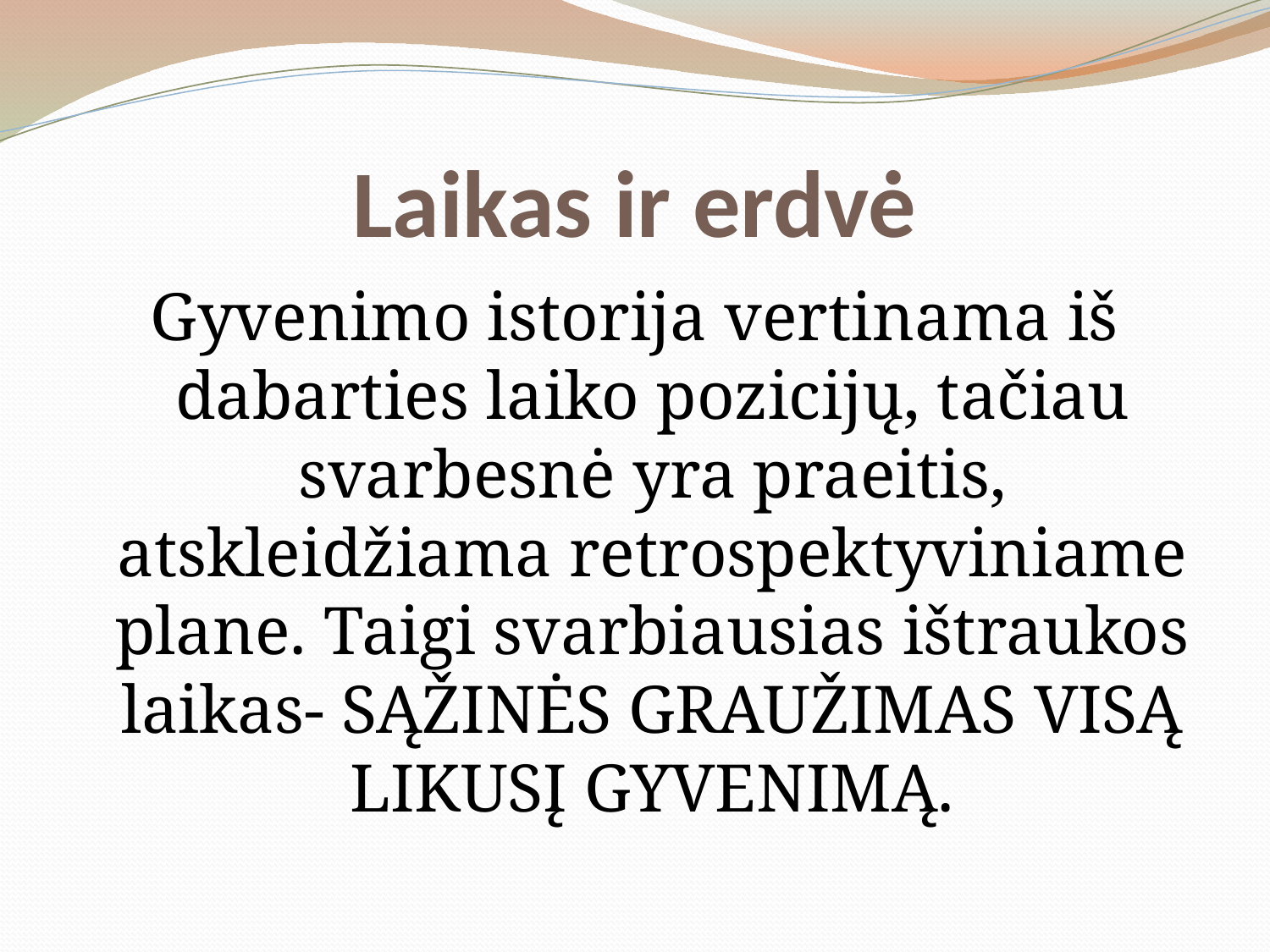

# Laikas ir erdvė
Gyvenimo istorija vertinama iš dabarties laiko pozicijų, tačiau svarbesnė yra praeitis, atskleidžiama retrospektyviniame plane. Taigi svarbiausias ištraukos laikas- SĄŽINĖS GRAUŽIMAS VISĄ LIKUSĮ GYVENIMĄ.